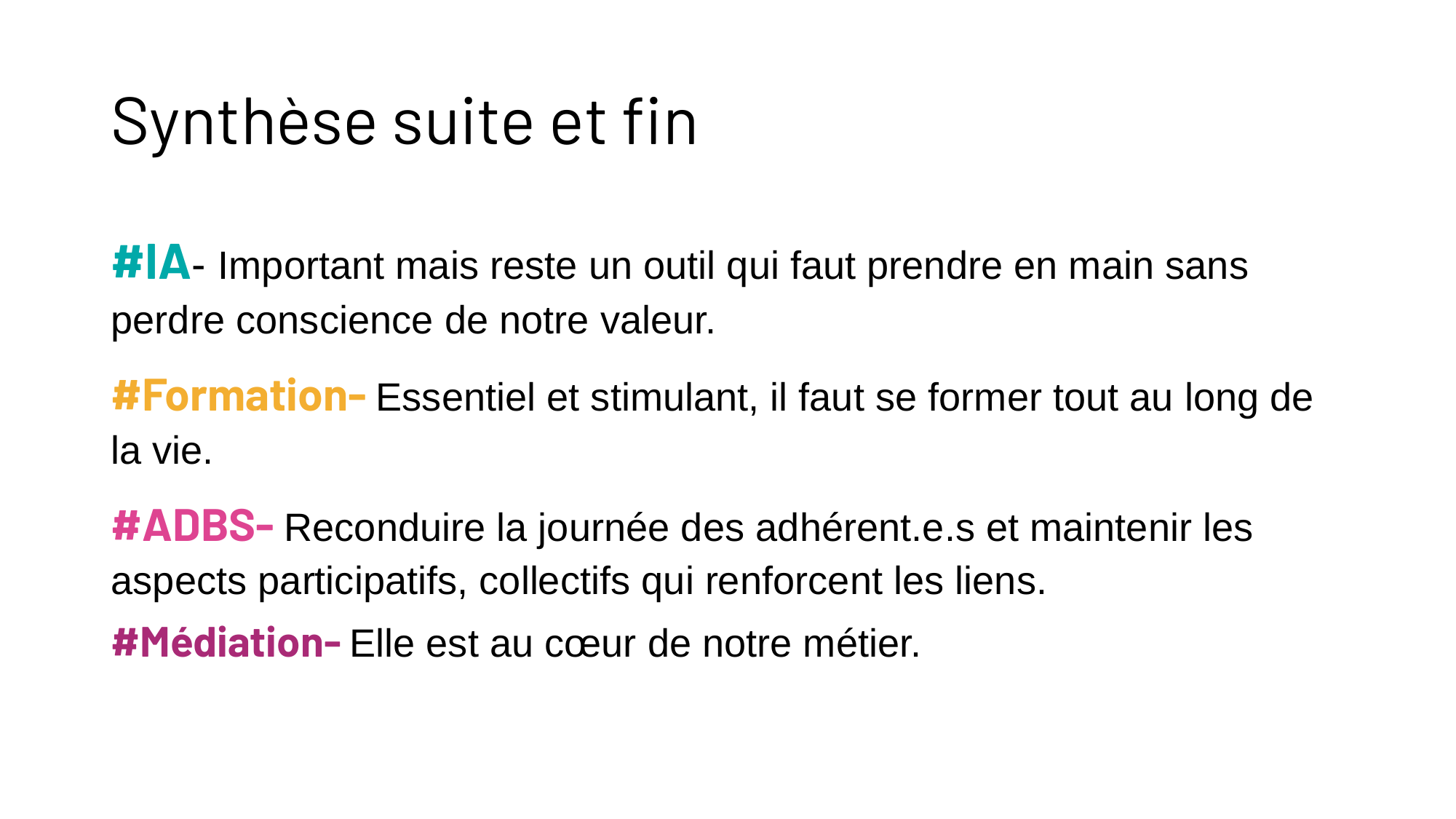

# Synthèse suite et fin
#IA- Important mais reste un outil qui faut prendre en main sans perdre conscience de notre valeur.
#Formation- Essentiel et stimulant, il faut se former tout au long de la vie.
#ADBS- Reconduire la journée des adhérent.e.s et maintenir les aspects participatifs, collectifs qui renforcent les liens.
#Médiation- Elle est au cœur de notre métier.